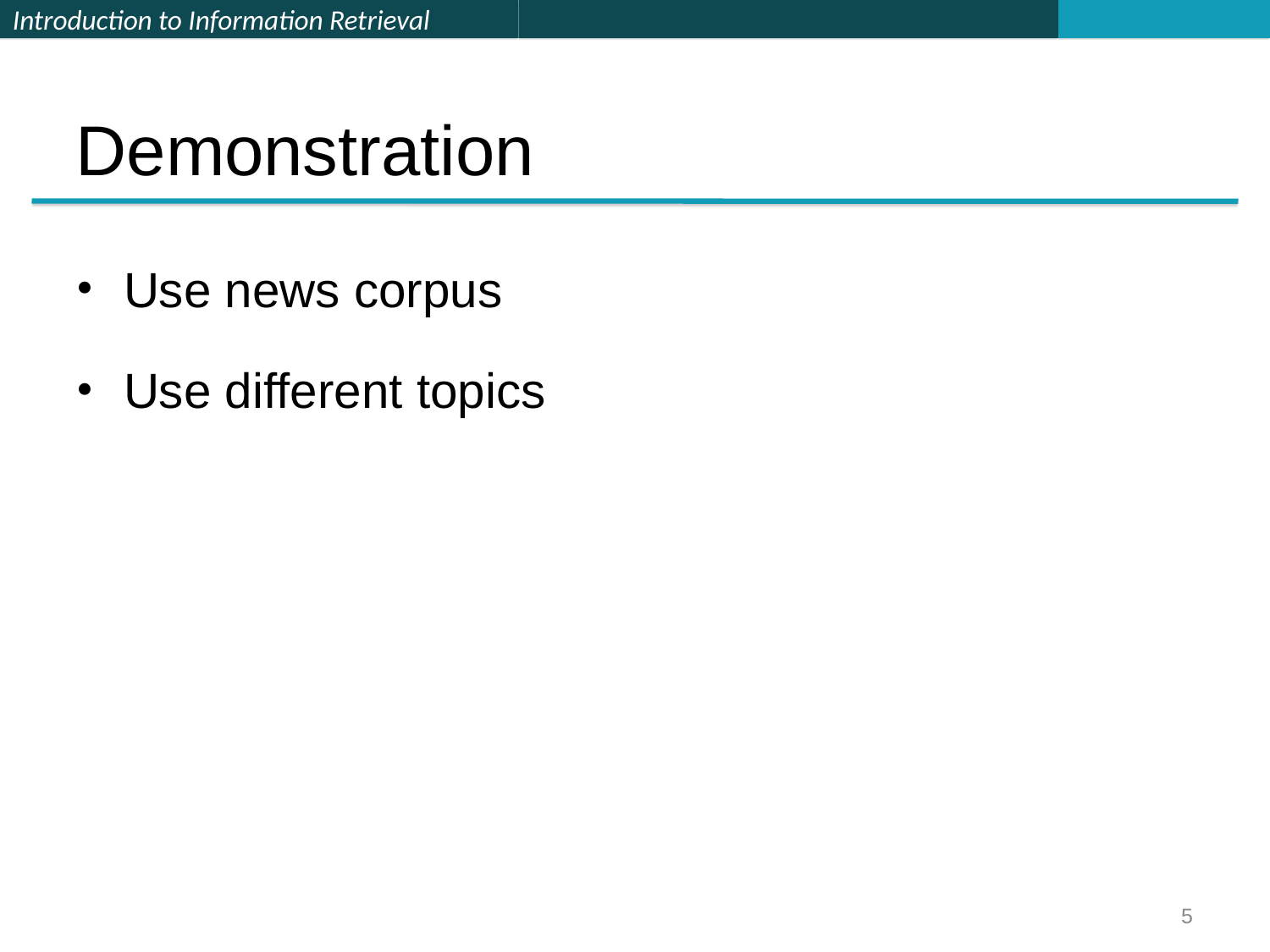

# Demonstration
Use news corpus
Use different topics

5